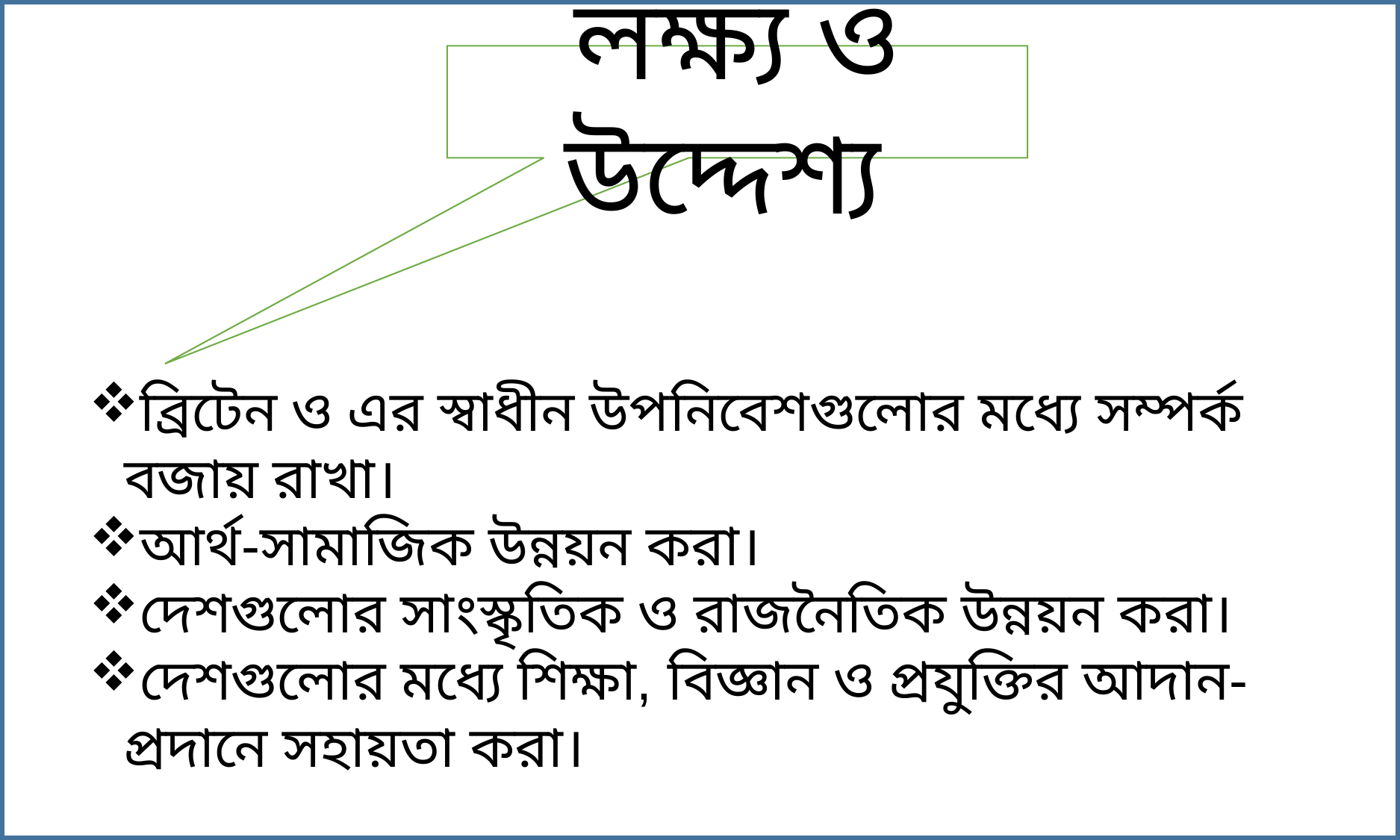

লক্ষ্য ও উদ্দেশ্য
ব্রিটেন ও এর স্বাধীন উপনিবেশগুলোর মধ্যে সম্পর্ক বজায় রাখা।
আর্থ-সামাজিক উন্নয়ন করা।
দেশগুলোর সাংস্কৃতিক ও রাজনৈতিক উন্নয়ন করা।
দেশগুলোর মধ্যে শিক্ষা, বিজ্ঞান ও প্রযুক্তির আদান-প্রদানে সহায়তা করা।